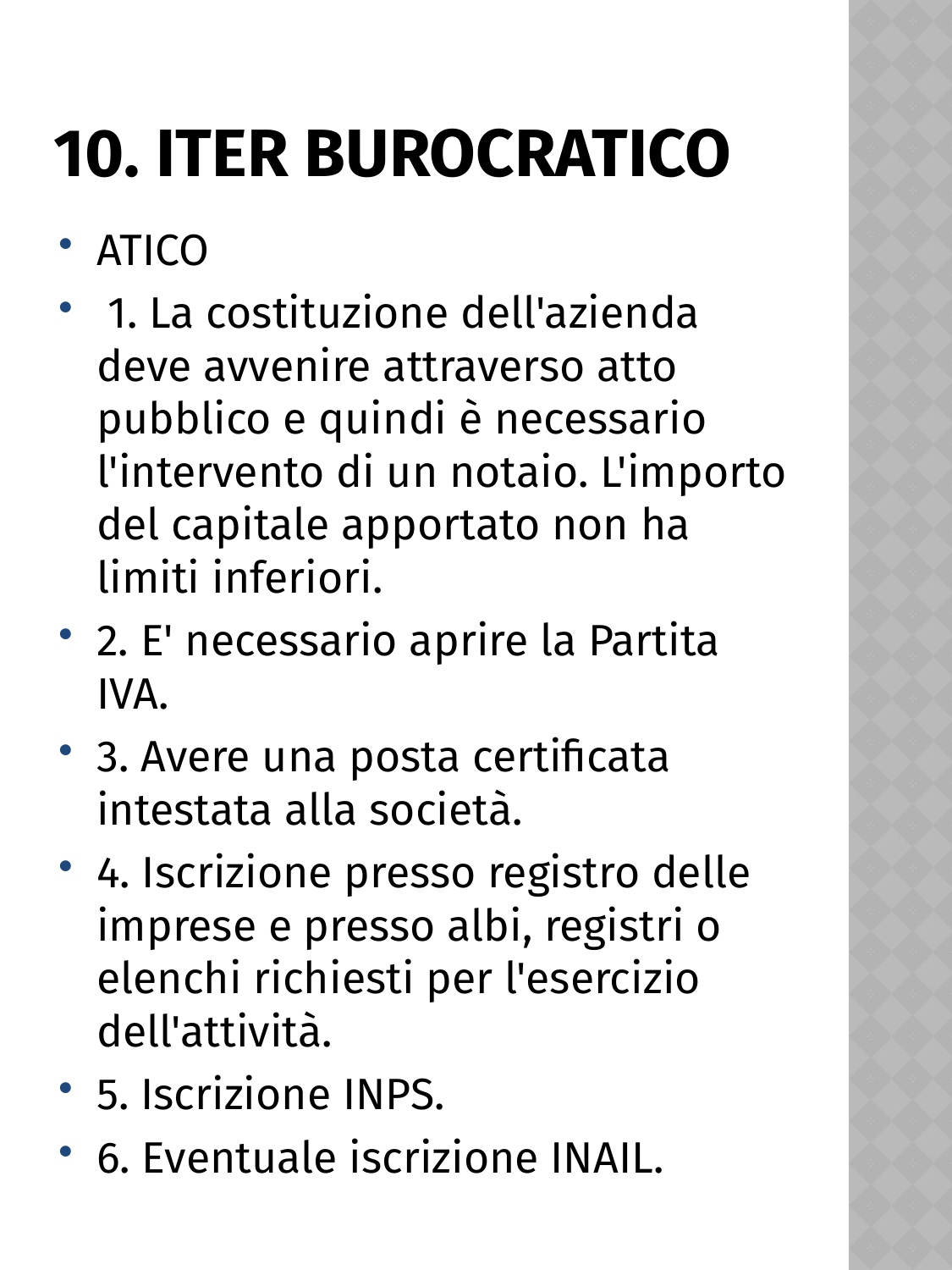

# 10. ITER BUROCRATICO
ATICO
 1. La costituzione dell'azienda deve avvenire attraverso atto pubblico e quindi è necessario l'intervento di un notaio. L'importo del capitale apportato non ha limiti inferiori.
2. E' necessario aprire la Partita IVA.
3. Avere una posta certificata intestata alla società.
4. Iscrizione presso registro delle imprese e presso albi, registri o elenchi richiesti per l'esercizio dell'attività.
5. Iscrizione INPS.
6. Eventuale iscrizione INAIL.